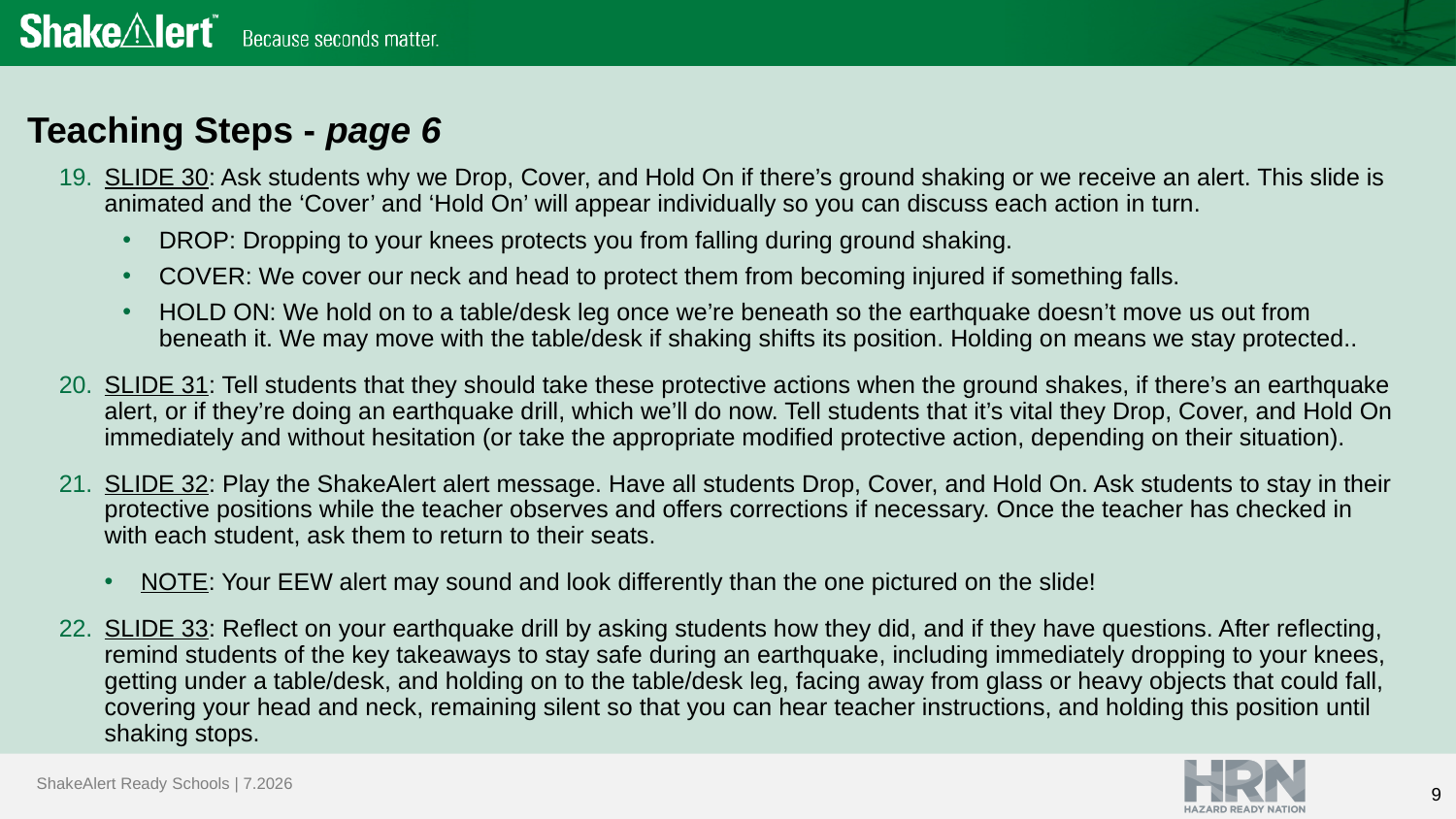

Teaching Steps - page 6
SLIDE 30: Ask students why we Drop, Cover, and Hold On if there’s ground shaking or we receive an alert. This slide is animated and the ‘Cover’ and ‘Hold On’ will appear individually so you can discuss each action in turn.
DROP: Dropping to your knees protects you from falling during ground shaking.
COVER: We cover our neck and head to protect them from becoming injured if something falls.
HOLD ON: We hold on to a table/desk leg once we’re beneath so the earthquake doesn’t move us out from beneath it. We may move with the table/desk if shaking shifts its position. Holding on means we stay protected..
SLIDE 31: Tell students that they should take these protective actions when the ground shakes, if there’s an earthquake alert, or if they’re doing an earthquake drill, which we’ll do now. Tell students that it’s vital they Drop, Cover, and Hold On immediately and without hesitation (or take the appropriate modified protective action, depending on their situation).
SLIDE 32: Play the ShakeAlert alert message. Have all students Drop, Cover, and Hold On. Ask students to stay in their protective positions while the teacher observes and offers corrections if necessary. Once the teacher has checked in with each student, ask them to return to their seats.
NOTE: Your EEW alert may sound and look differently than the one pictured on the slide!
SLIDE 33: Reflect on your earthquake drill by asking students how they did, and if they have questions. After reflecting, remind students of the key takeaways to stay safe during an earthquake, including immediately dropping to your knees, getting under a table/desk, and holding on to the table/desk leg, facing away from glass or heavy objects that could fall, covering your head and neck, remaining silent so that you can hear teacher instructions, and holding this position until shaking stops.

9